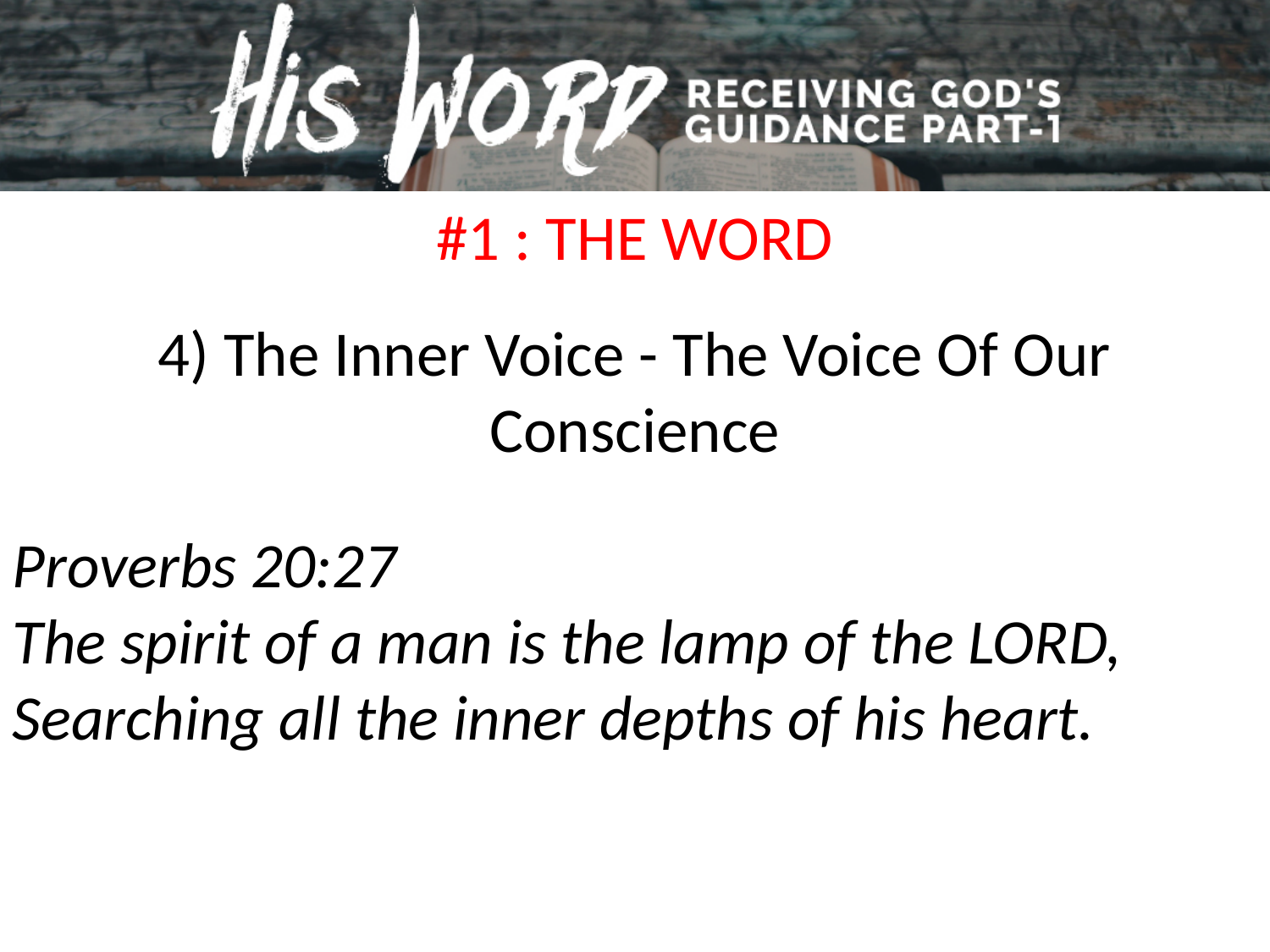

#1 : THE WORD
4) The Inner Voice - The Voice Of Our Conscience
Proverbs 20:27
The spirit of a man is the lamp of the LORD, Searching all the inner depths of his heart.